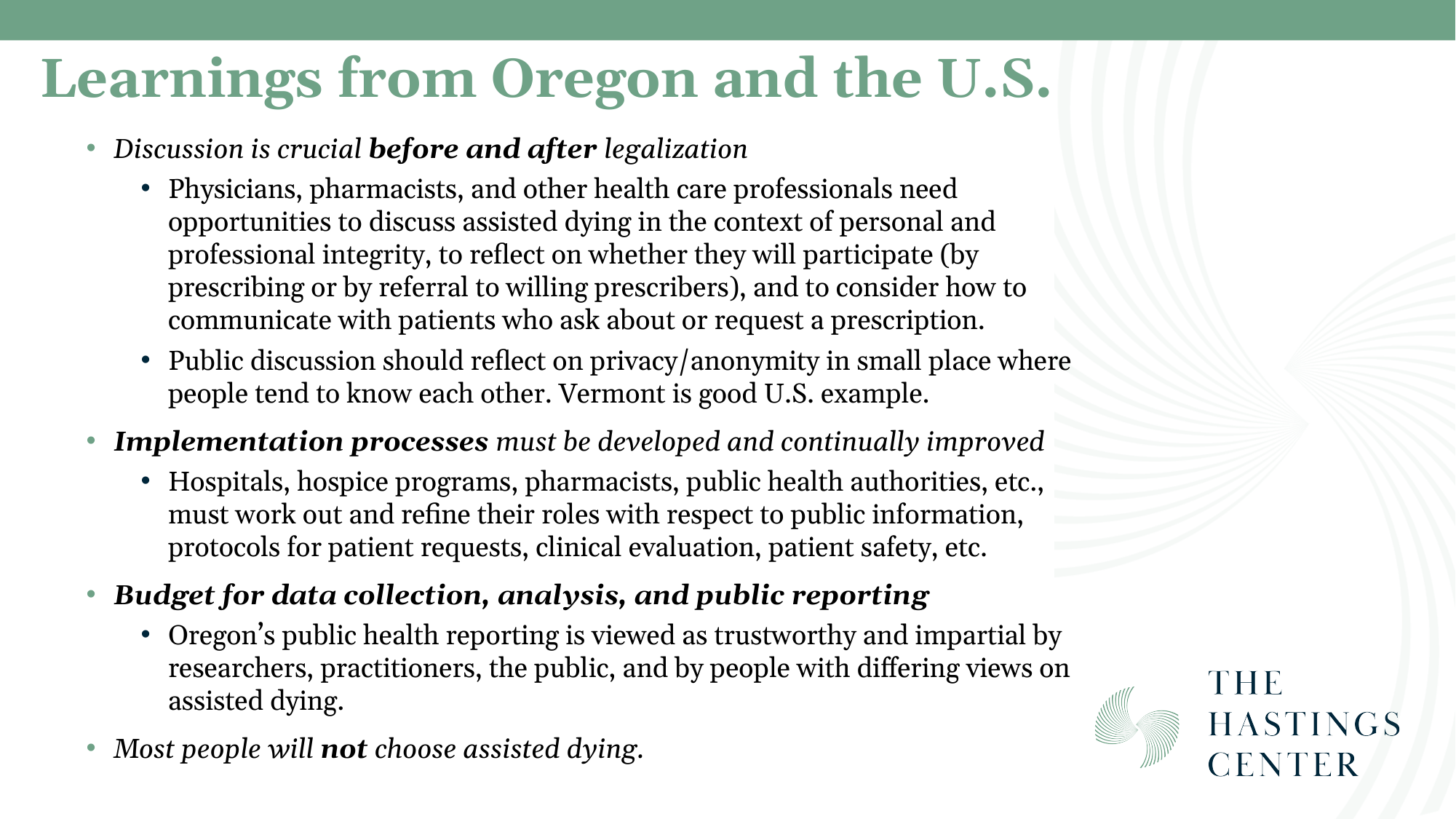

# Learnings from Oregon and the U.S.
Discussion is crucial before and after legalization
Physicians, pharmacists, and other health care professionals need opportunities to discuss assisted dying in the context of personal and professional integrity, to reflect on whether they will participate (by prescribing or by referral to willing prescribers), and to consider how to communicate with patients who ask about or request a prescription.
Public discussion should reflect on privacy/anonymity in small place where people tend to know each other. Vermont is good U.S. example.
Implementation processes must be developed and continually improved
Hospitals, hospice programs, pharmacists, public health authorities, etc., must work out and refine their roles with respect to public information, protocols for patient requests, clinical evaluation, patient safety, etc.
Budget for data collection, analysis, and public reporting
Oregon’s public health reporting is viewed as trustworthy and impartial by researchers, practitioners, the public, and by people with differing views on assisted dying.
Most people will not choose assisted dying.